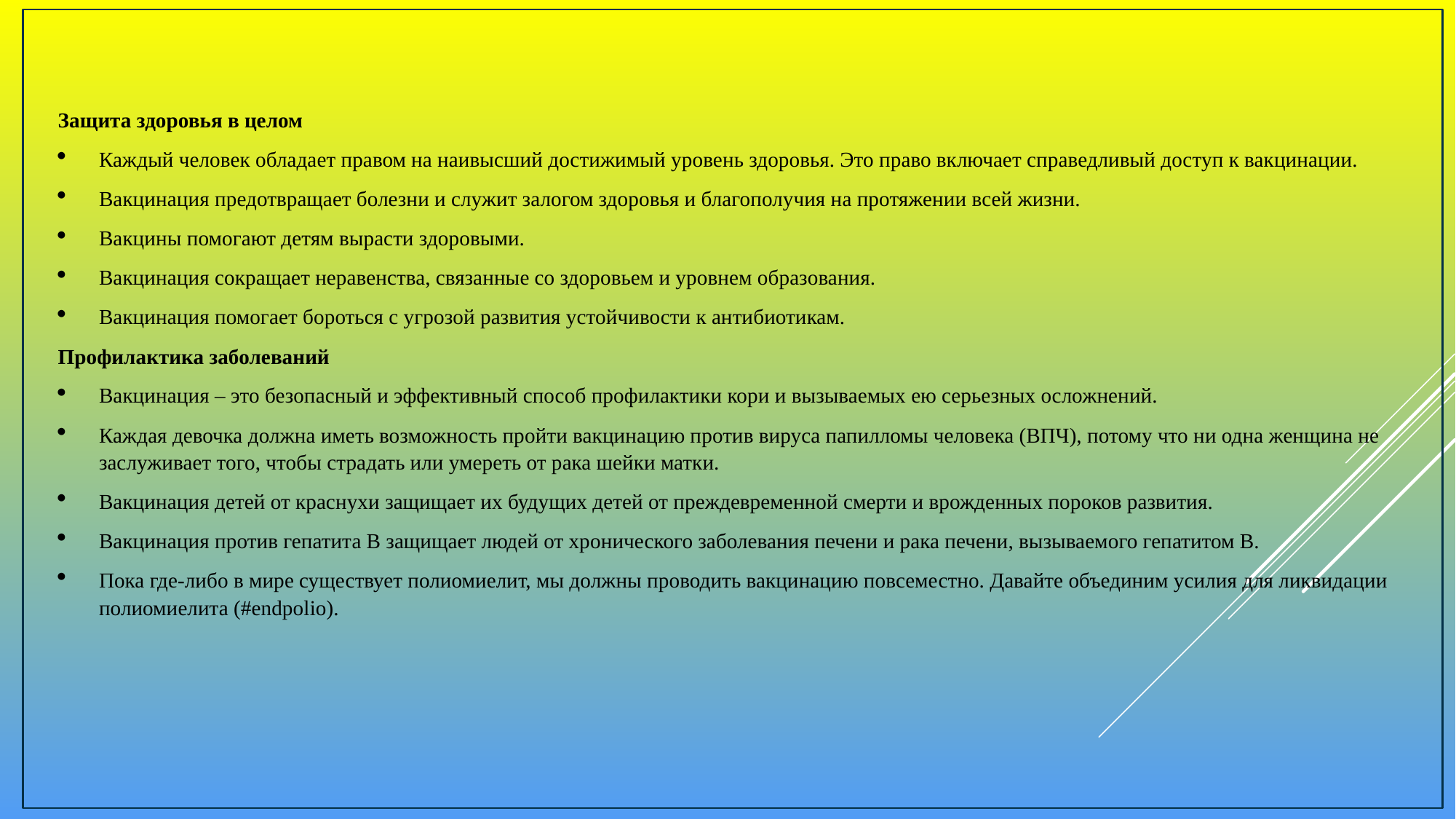

Защита здоровья в целом
Каждый человек обладает правом на наивысший достижимый уровень здоровья. Это право включает справедливый доступ к вакцинации.
Вакцинация предотвращает болезни и служит залогом здоровья и благополучия на протяжении всей жизни.
Вакцины помогают детям вырасти здоровыми.
Вакцинация сокращает неравенства, связанные со здоровьем и уровнем образования.
Вакцинация помогает бороться с угрозой развития устойчивости к антибиотикам.
Профилактика заболеваний
Вакцинация – это безопасный и эффективный способ профилактики кори и вызываемых ею серьезных осложнений.
Каждая девочка должна иметь возможность пройти вакцинацию против вируса папилломы человека (ВПЧ), потому что ни одна женщина не заслуживает того, чтобы страдать или умереть от рака шейки матки.
Вакцинация детей от краснухи защищает их будущих детей от преждевременной смерти и врожденных пороков развития.
Вакцинация против гепатита В защищает людей от хронического заболевания печени и рака печени, вызываемого гепатитом В.
Пока где-либо в мире существует полиомиелит, мы должны проводить вакцинацию повсеместно. Давайте объединим усилия для ликвидации полиомиелита (#endpolio).